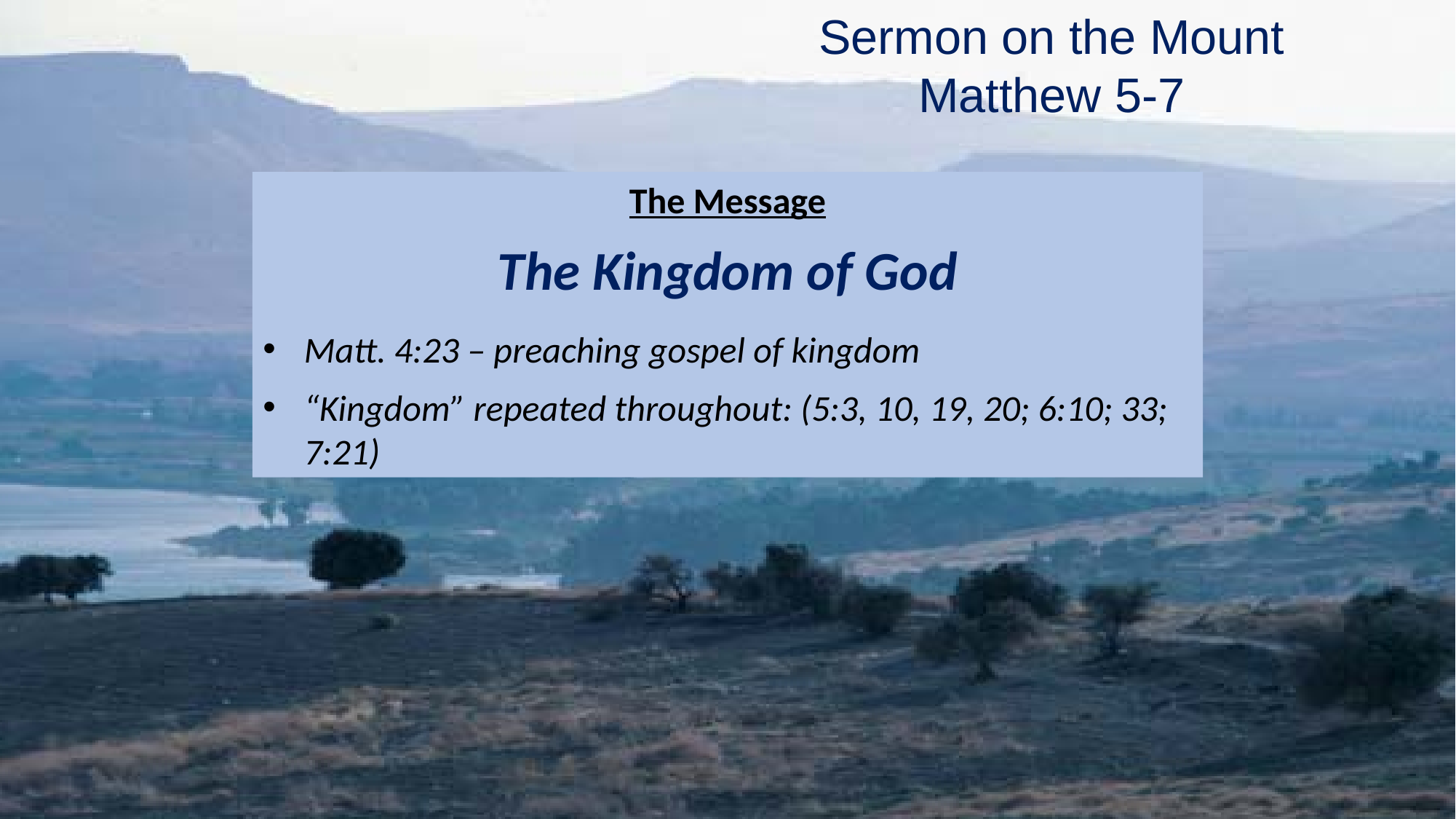

Sermon on the Mount
Matthew 5-7
The Message

The Kingdom of God

Matt. 4:23 – preaching gospel of kingdom

“Kingdom” repeated throughout: (5:3, 10, 19, 20; 6:10; 33; 7:21)